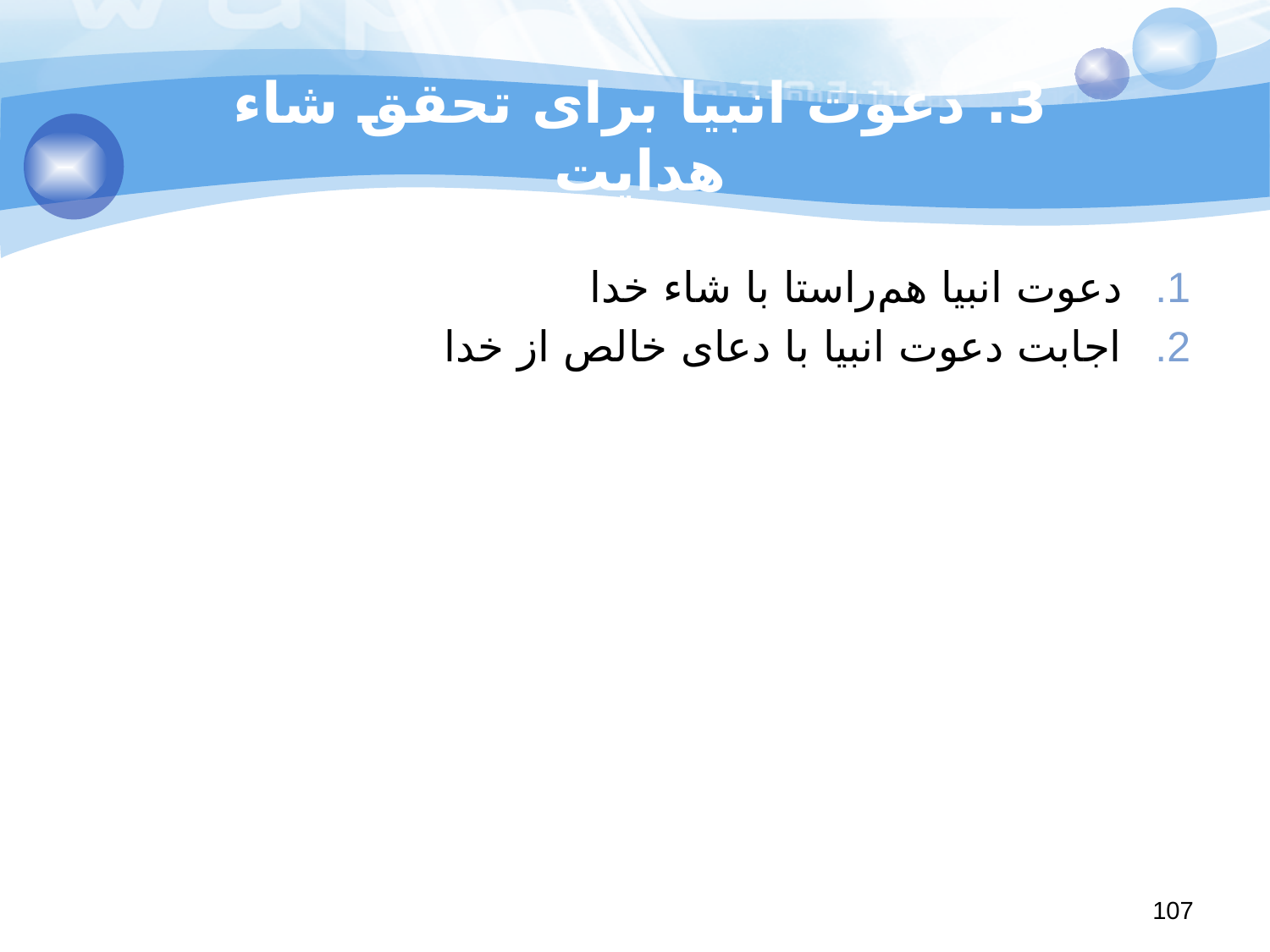

# 3. دعوت انبیا برای تحقق شاء هدایت
دعوت انبیا هم‌راستا با شاء خدا
اجابت دعوت انبیا با دعای خالص از خدا

107